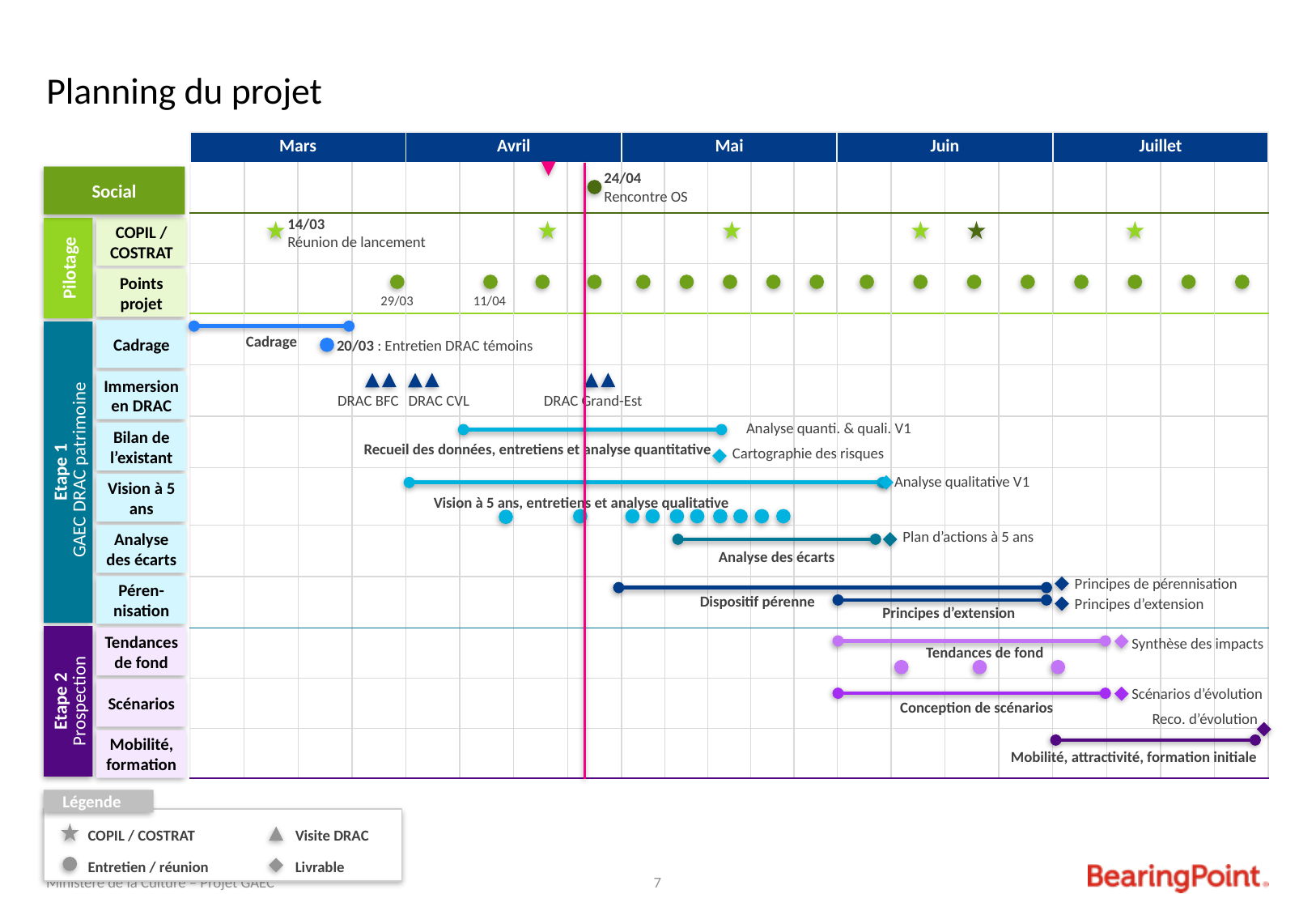

# Planning du projet
| Mars |  |  |  | Avril |  |  |  | Mai |  |  |  |  | Juin |  |  |  | Juillet |  |  |  |
| --- | --- | --- | --- | --- | --- | --- | --- | --- | --- | --- | --- | --- | --- | --- | --- | --- | --- | --- | --- | --- |
|  |  |  |  |  |  |  |  |  |  |  |  |  |  |  |  |  |  |  |  |  |
|  |  |  |  |  |  |  |  |  |  |  |  |  |  |  |  |  |  |  |  |  |
|  |  |  |  |  |  |  |  |  |  |  |  |  |  |  |  |  |  |  |  |  |
|  |  |  |  |  |  |  |  |  |  |  |  |  |  |  |  |  |  |  |  |  |
|  |  |  |  |  |  |  |  |  |  |  |  |  |  |  |  |  |  |  |  |  |
|  |  |  |  |  |  |  |  |  |  |  |  |  |  |  |  |  |  |  |  |  |
|  |  |  |  |  |  |  |  |  |  |  |  |  |  |  |  |  |  |  |  |  |
|  |  |  |  |  |  |  |  |  |  |  |  |  |  |  |  |  |  |  |  |  |
|  |  |  |  |  |  |  |  |  |  |  |  |  |  |  |  |  |  |  |  |  |
|  |  |  |  |  |  |  |  |  |  |  |  |  |  |  |  |  |  |  |  |  |
|  |  |  |  |  |  |  |  |  |  |  |  |  |  |  |  |  |  |  |  |  |
|  |  |  |  |  |  |  |  |  |  |  |  |  |  |  |  |  |  |  |  |  |

24/04
Rencontre OS
Social

14/03
Réunion de lancement
Pilotage
COPIL / COSTRAT

Points projet

29/03
11/04
Cadrage
Etape 1
 GAEC DRAC patrimoine
Cadrage
20/03 : Entretien DRAC témoins

Immersion en DRAC

DRAC BFC
DRAC CVL
DRAC Grand-Est
Analyse quanti. & quali. V1
Bilan de l’existant
Recueil des données, entretiens et analyse quantitative
Cartographie des risques

Analyse qualitative V1
Vision à 5 ans

Vision à 5 ans, entretiens et analyse qualitative

Plan d’actions à 5 ans
Analyse des écarts

Analyse des écarts
Principes de pérennisation
Péren-nisation

Dispositif pérenne
Principes d’extension

Principes d’extension
Etape 2
Prospection
Synthèse des impacts
Tendances de fond

Tendances de fond

Scénarios d’évolution
Scénarios

Conception de scénarios
Reco. d’évolution

Mobilité, formation
Mobilité, attractivité, formation initiale
Légende

COPIL / COSTRAT
Visite DRAC

Entretien / réunion
Livrable